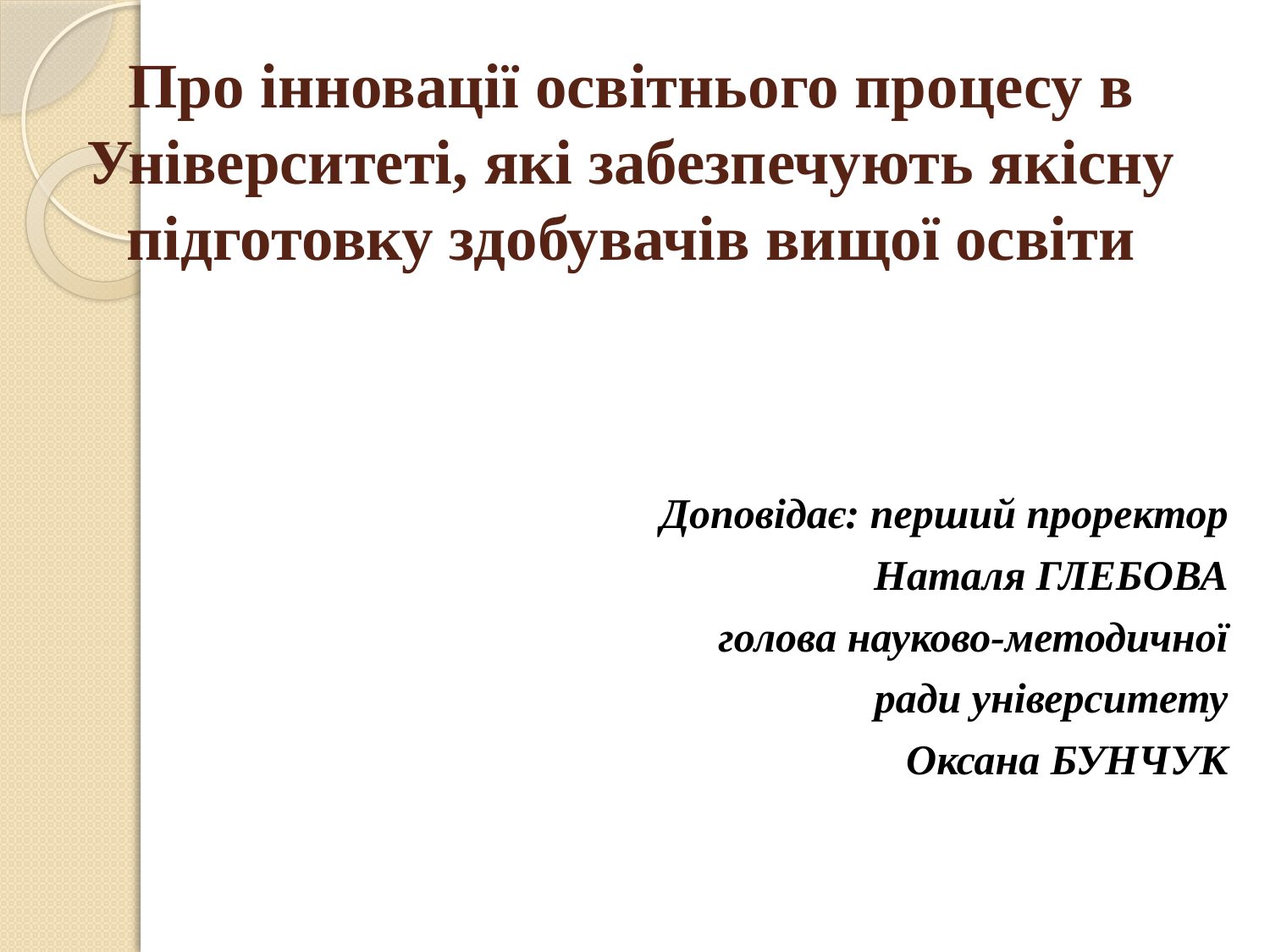

# Про інновації освітнього процесу в Університеті, які забезпечують якісну підготовку здобувачів вищої освіти

Доповідає: перший проректор
Наталя ГЛЕБОВА
голова науково-методичної
ради університету
Оксана БУНЧУК